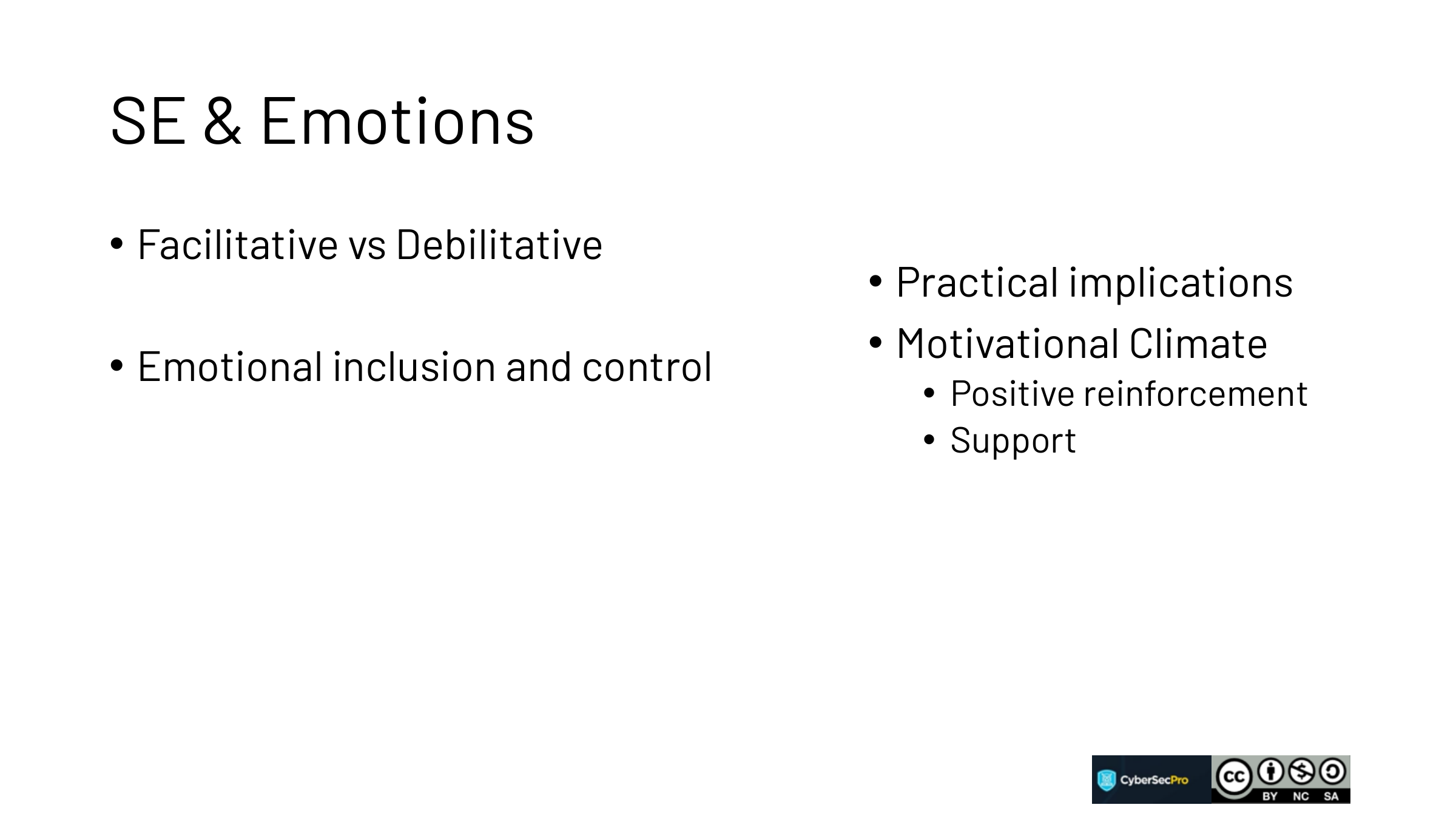

# SE & Emotions
Facilitative vs Debilitative

Emotional inclusion and control
Practical implications
Motivational Climate
Positive reinforcement
Support